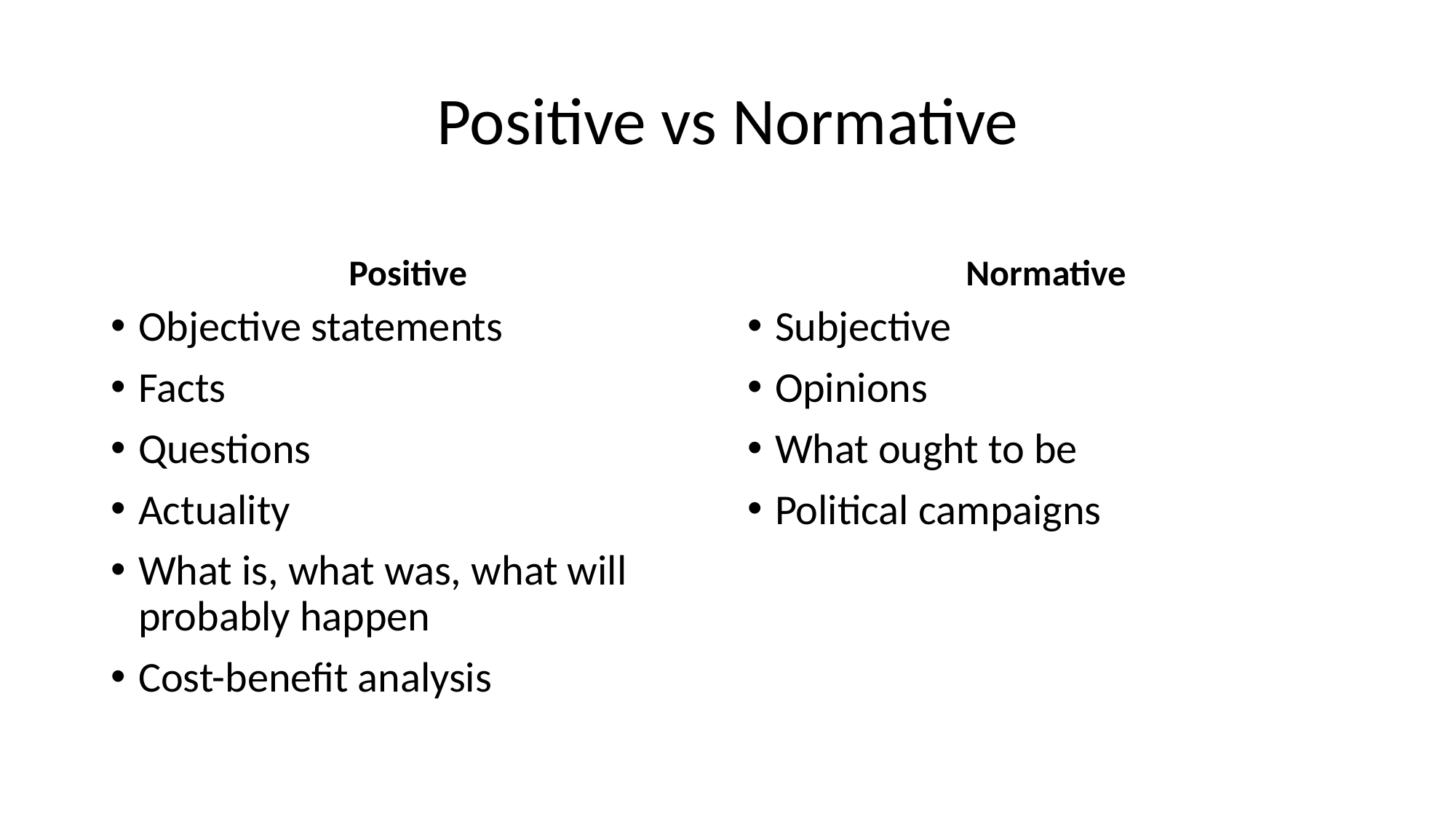

# Positive vs Normative
Positive
Normative
Objective statements
Facts
Questions
Actuality
What is, what was, what will probably happen
Cost-benefit analysis
Subjective
Opinions
What ought to be
Political campaigns